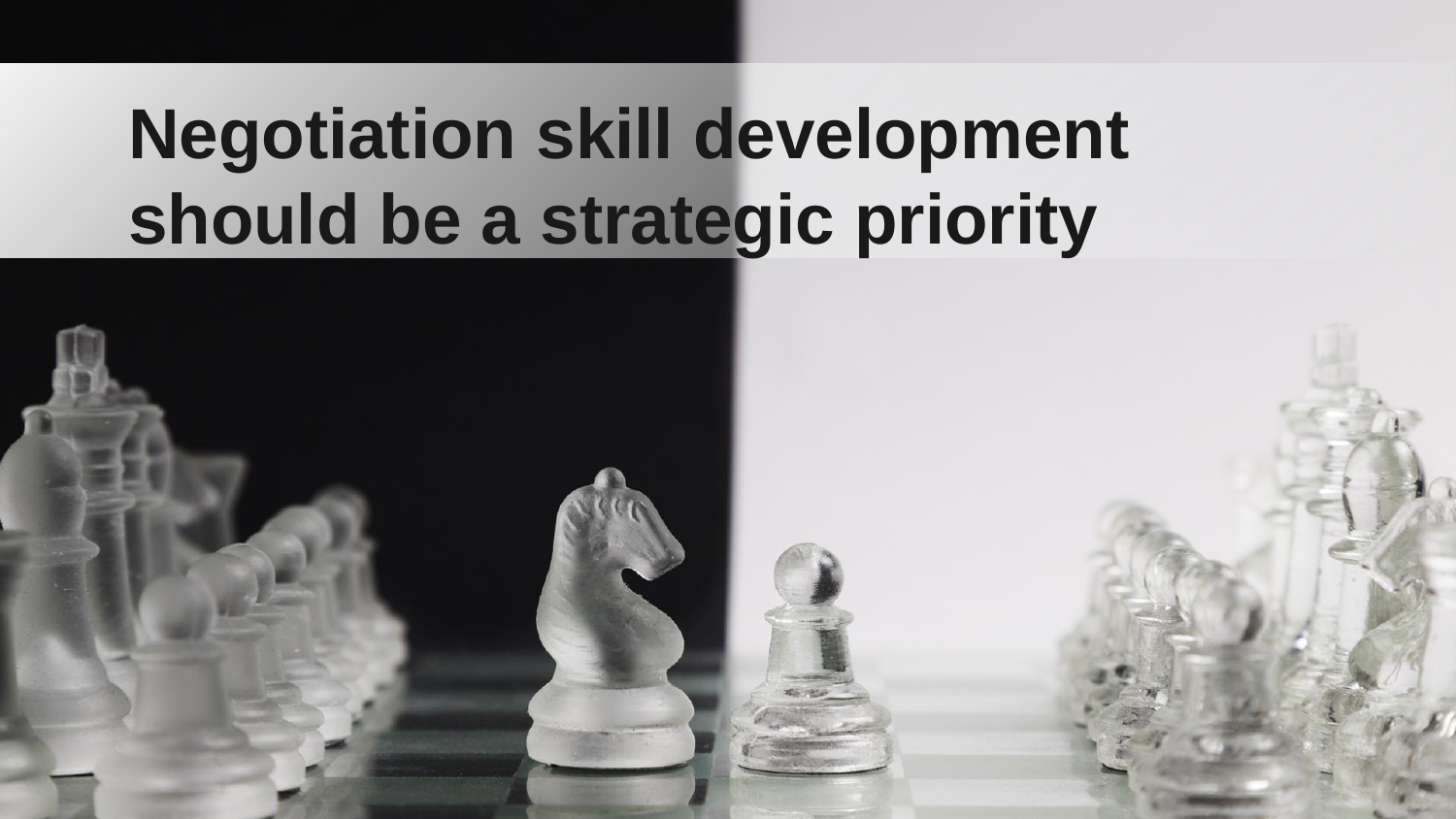

# Negotiation skill development should be a strategic priority